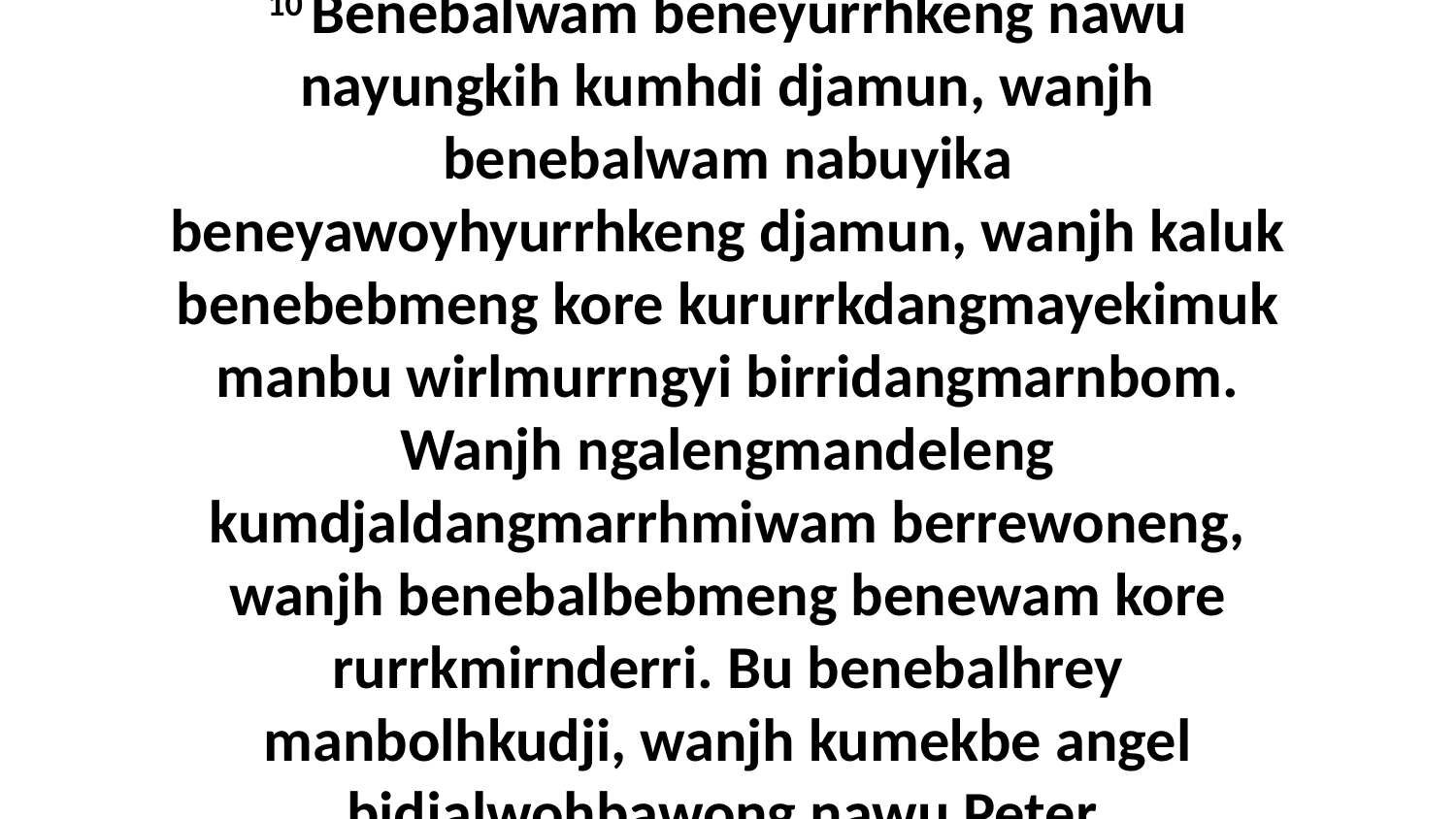

10 Benebalwam beneyurrhkeng nawu nayungkih kumhdi djamun, wanjh benebalwam nabuyika beneyawoyhyurrhkeng djamun, wanjh kaluk benebebmeng kore kururrkdangmayekimuk manbu wirlmurrngyi birridangmarnbom. Wanjh ngalengmandeleng kumdjaldangmarrhmiwam berrewoneng, wanjh benebalbebmeng benewam kore rurrkmirnderri. Bu benebalhrey manbolhkudji, wanjh kumekbe angel bidjalwohbawong nawu Peter.